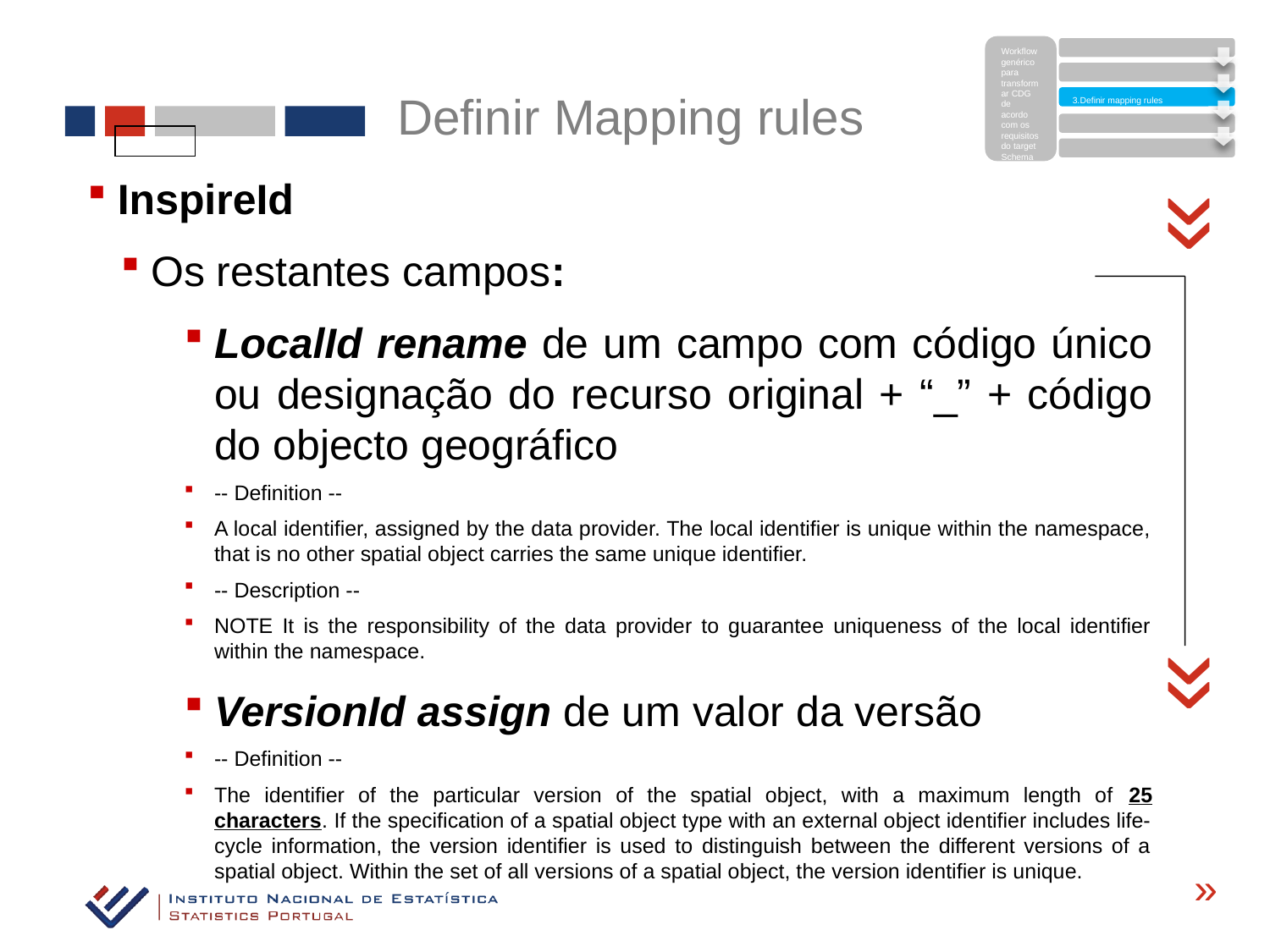

Workflow genérico para transformar CDG de acordo com os requisitos do target Schema

Definir Mapping rules

3.Definir mapping rules

«
InspireId
Os restantes campos:
LocalId rename de um campo com código único ou designação do recurso original + “_” + código do objecto geográfico
-- Definition --
A local identifier, assigned by the data provider. The local identifier is unique within the namespace, that is no other spatial object carries the same unique identifier.
-- Description --
NOTE It is the responsibility of the data provider to guarantee uniqueness of the local identifier within the namespace.
VersionId assign de um valor da versão
-- Definition --
The identifier of the particular version of the spatial object, with a maximum length of 25 characters. If the specification of a spatial object type with an external object identifier includes life-cycle information, the version identifier is used to distinguish between the different versions of a spatial object. Within the set of all versions of a spatial object, the version identifier is unique.

«
Clicar
«